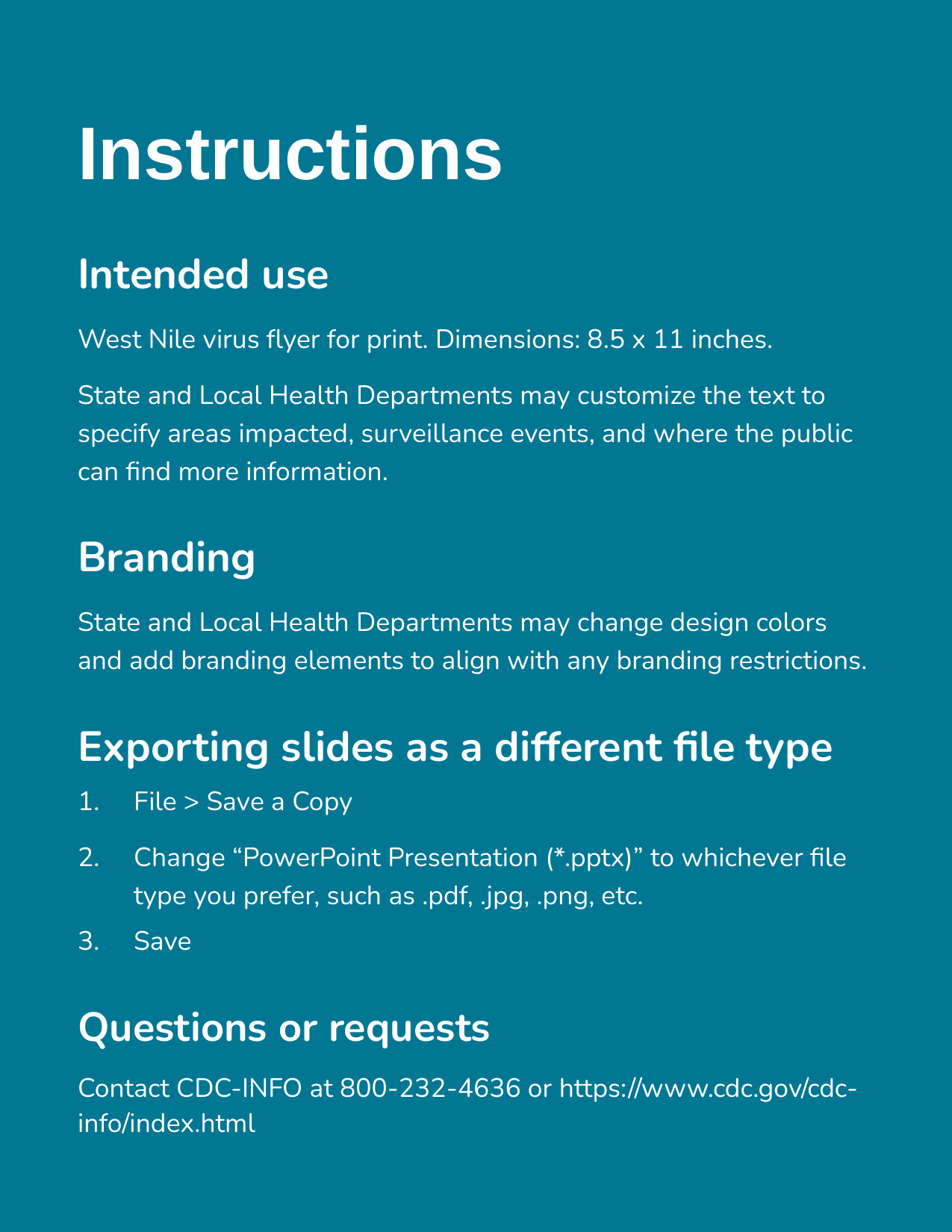

Instructions
Intended use
West Nile virus flyer for print. Dimensions: 8.5 x 11 inches.
State and Local Health Departments may customize the text to specify areas impacted, surveillance events, and where the public can find more information.

Branding
State and Local Health Departments may change design colors and add branding elements to align with any branding restrictions.

Exporting slides as a different file type
File > Save a Copy
Change “PowerPoint Presentation (*.pptx)” to whichever file type you prefer, such as .pdf, .jpg, .png, etc.
Save

Questions or requests
Contact CDC-INFO at 800-232-4636 or https://www.cdc.gov/cdc-info/index.html